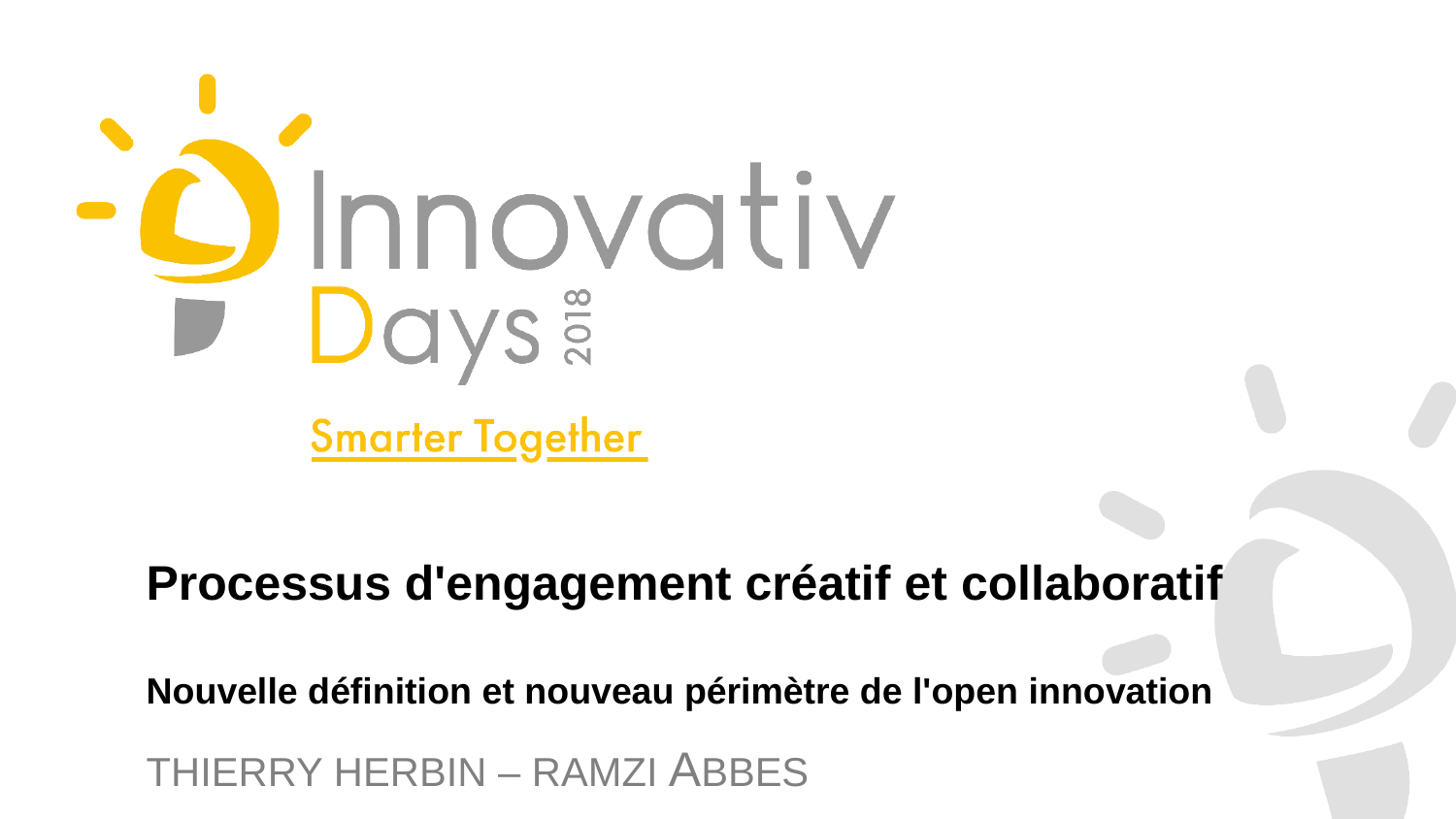

# Processus d'engagement créatif et collaboratif Nouvelle définition et nouveau périmètre de l'open innovation
Thierry Herbin – Ramzi abbes